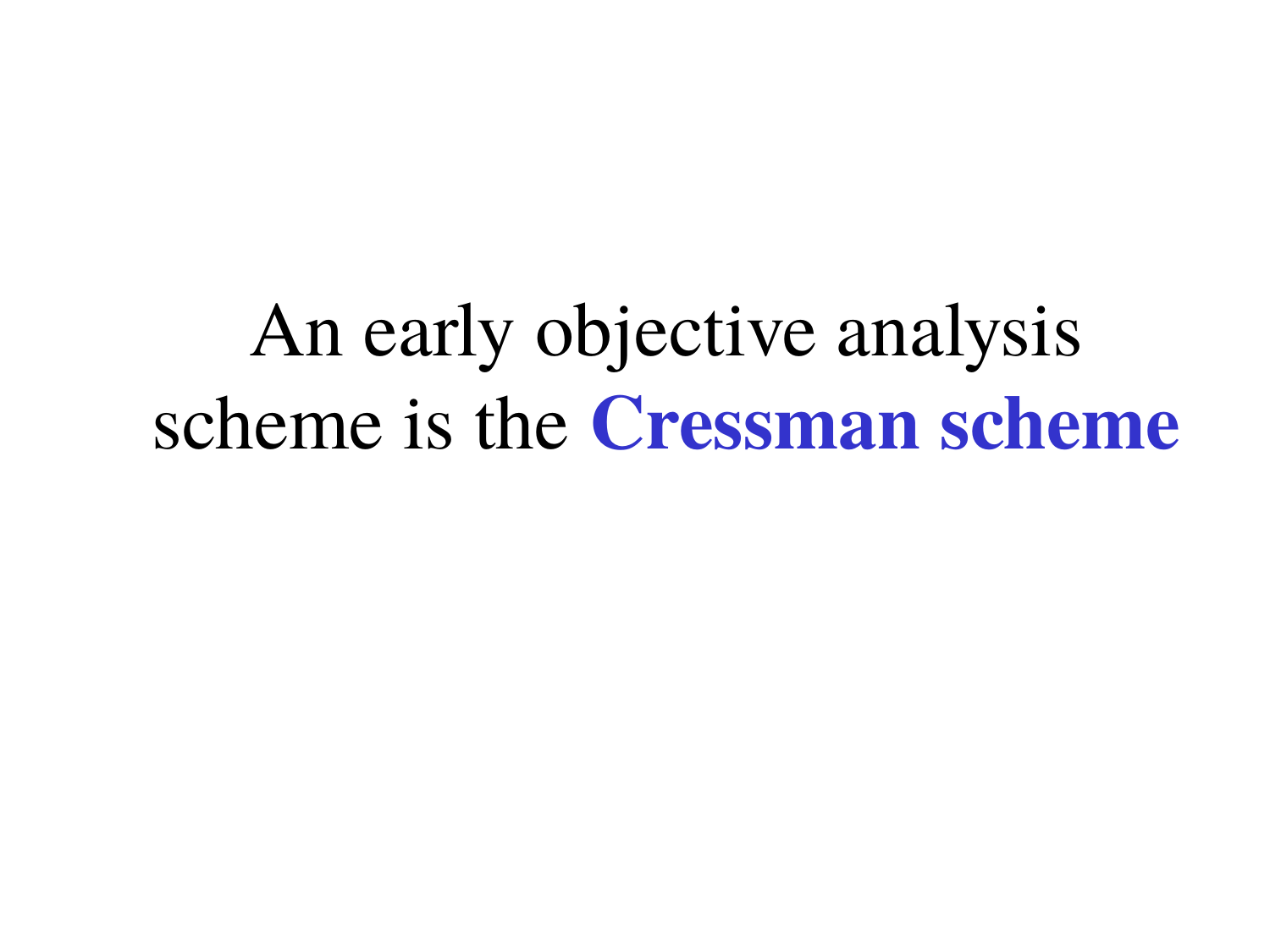

# An early objective analysis scheme is the Cressman scheme